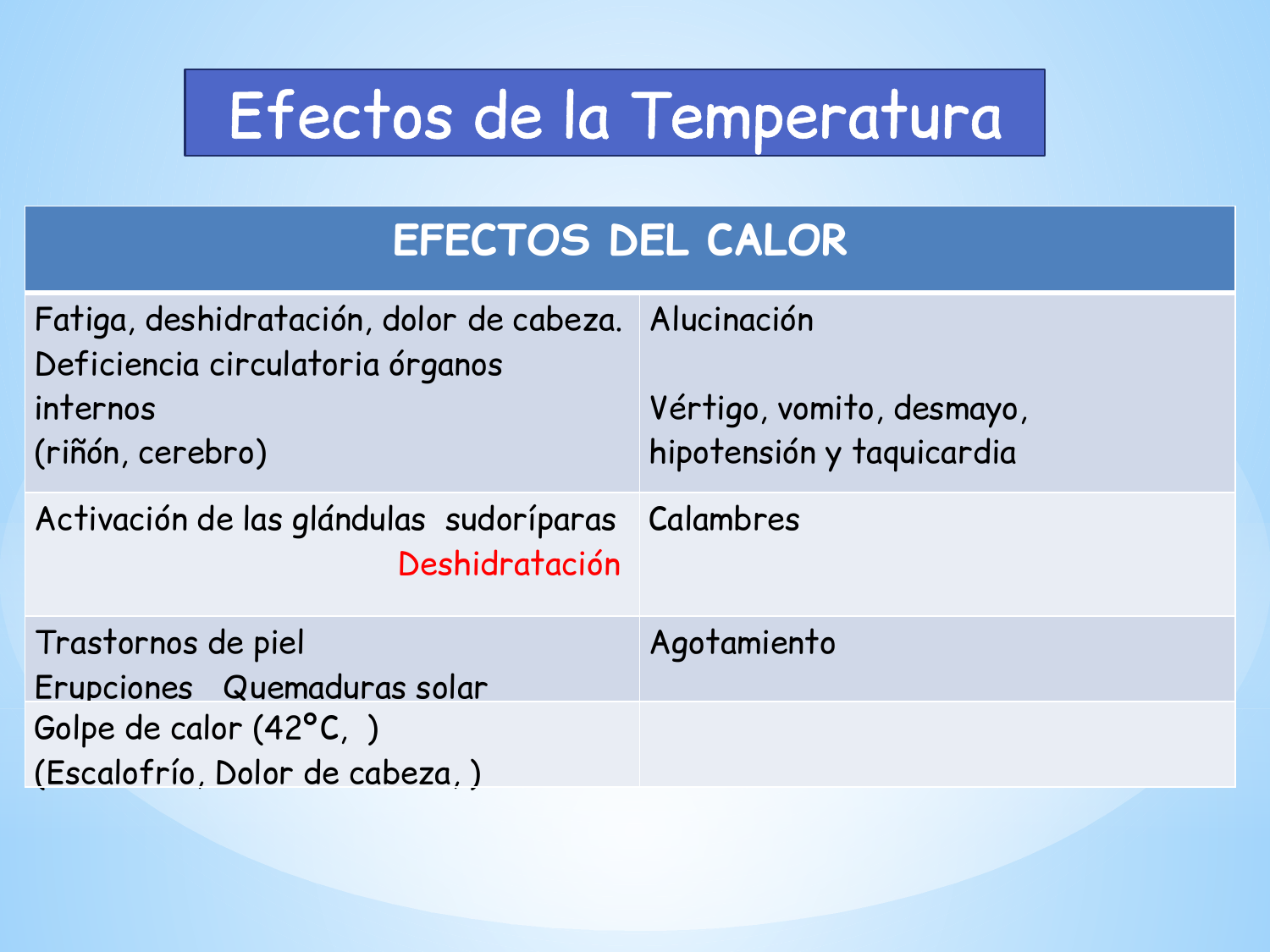

Efectos de la Temperatura
| EFECTOS DEL CALOR |  |
| --- | --- |
| Fatiga, deshidratación, dolor de cabeza. Deficiencia circulatoria órganos internos (riñón, cerebro) | Alucinación Vértigo, vomito, desmayo, hipotensión y taquicardia |
| Activación de las glándulas sudoríparas Deshidratación | Calambres |
| Trastornos de piel Erupciones Quemaduras solar | Agotamiento |
| Golpe de calor (42ºC, ) (Escalofrío, Dolor de cabeza, ) |  |